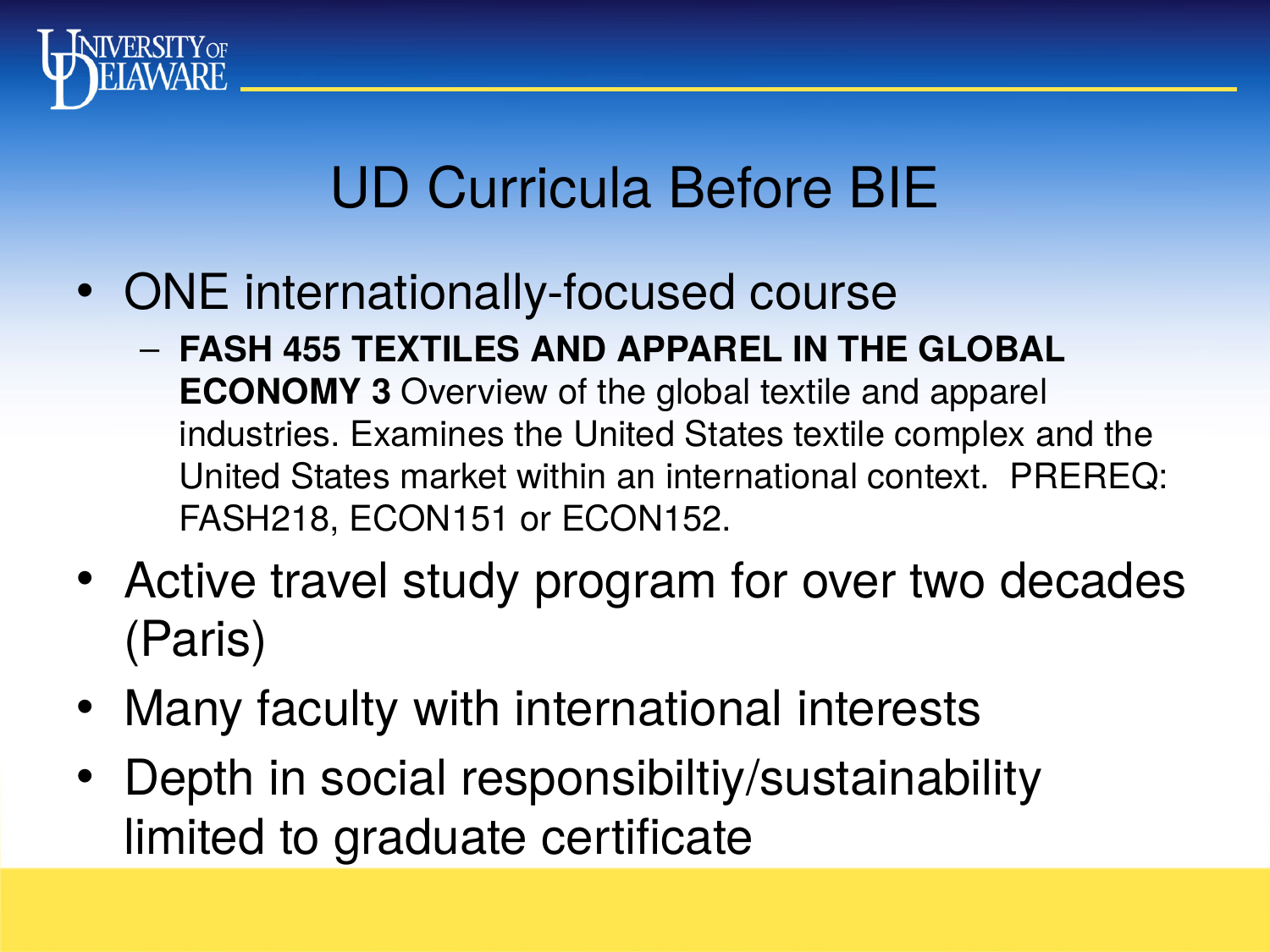

# UD Curricula Before BIE
ONE internationally-focused course
FASH 455 TEXTILES AND APPAREL IN THE GLOBAL ECONOMY 3 Overview of the global textile and apparel industries. Examines the United States textile complex and the United States market within an international context.  PREREQ: FASH218, ECON151 or ECON152.
Active travel study program for over two decades (Paris)
Many faculty with international interests
Depth in social responsibiltiy/sustainability limited to graduate certificate